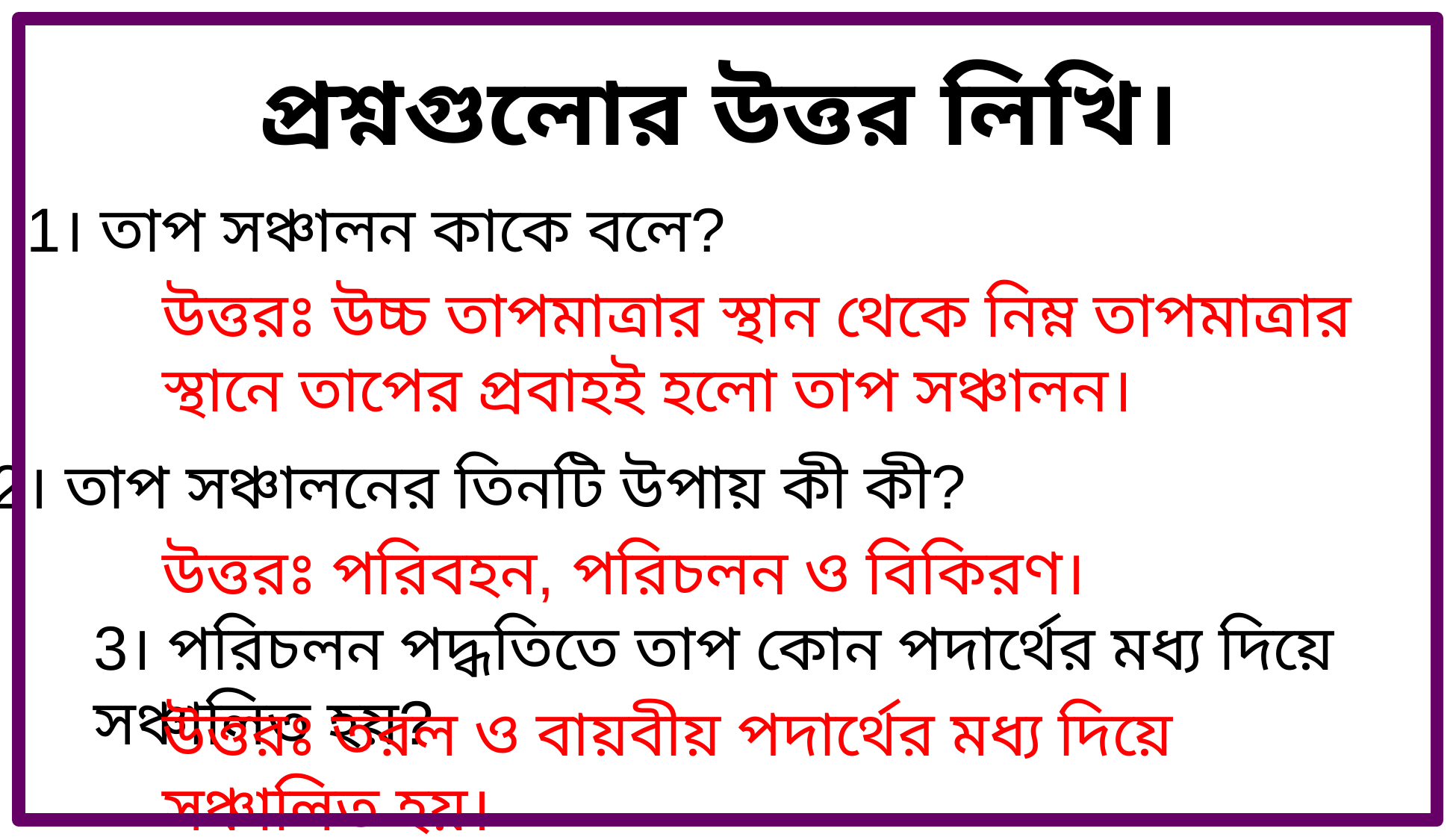

প্রশ্নগুলোর উত্তর লিখি।
1। তাপ সঞ্চালন কাকে বলে?
উত্তরঃ উচ্চ তাপমাত্রার স্থান থেকে নিম্ন তাপমাত্রার স্থানে তাপের প্রবাহই হলো তাপ সঞ্চালন।
2। তাপ সঞ্চালনের তিনটি উপায় কী কী?
উত্তরঃ পরিবহন, পরিচলন ও বিকিরণ।
3। পরিচলন পদ্ধতিতে তাপ কোন পদার্থের মধ্য দিয়ে সঞ্চালিত হয়?
উত্তরঃ তরল ও বায়বীয় পদার্থের মধ্য দিয়ে সঞ্চালিত হয়।